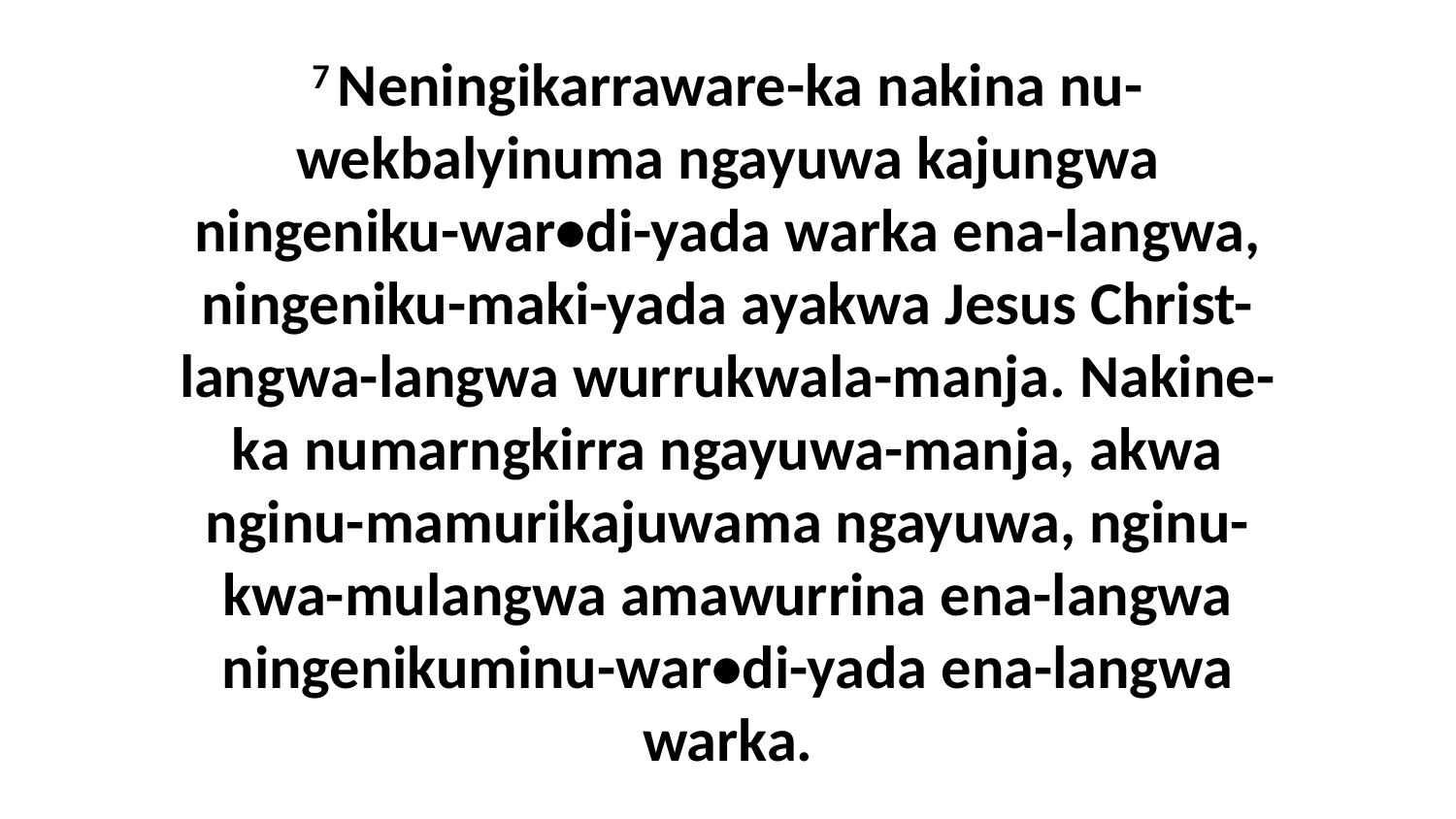

7 Neningikarraware-ka nakina nu-wekbalyinuma ngayuwa kajungwa ningeniku-war•di-yada warka ena-langwa, ningeniku-maki-yada ayakwa Jesus Christ-langwa-langwa wurrukwala-manja. Nakine-ka numarngkirra ngayuwa-manja, akwa nginu-mamurikajuwama ngayuwa, nginu-kwa-mulangwa amawurrina ena-langwa ningenikuminu-war•di-yada ena-langwa warka.